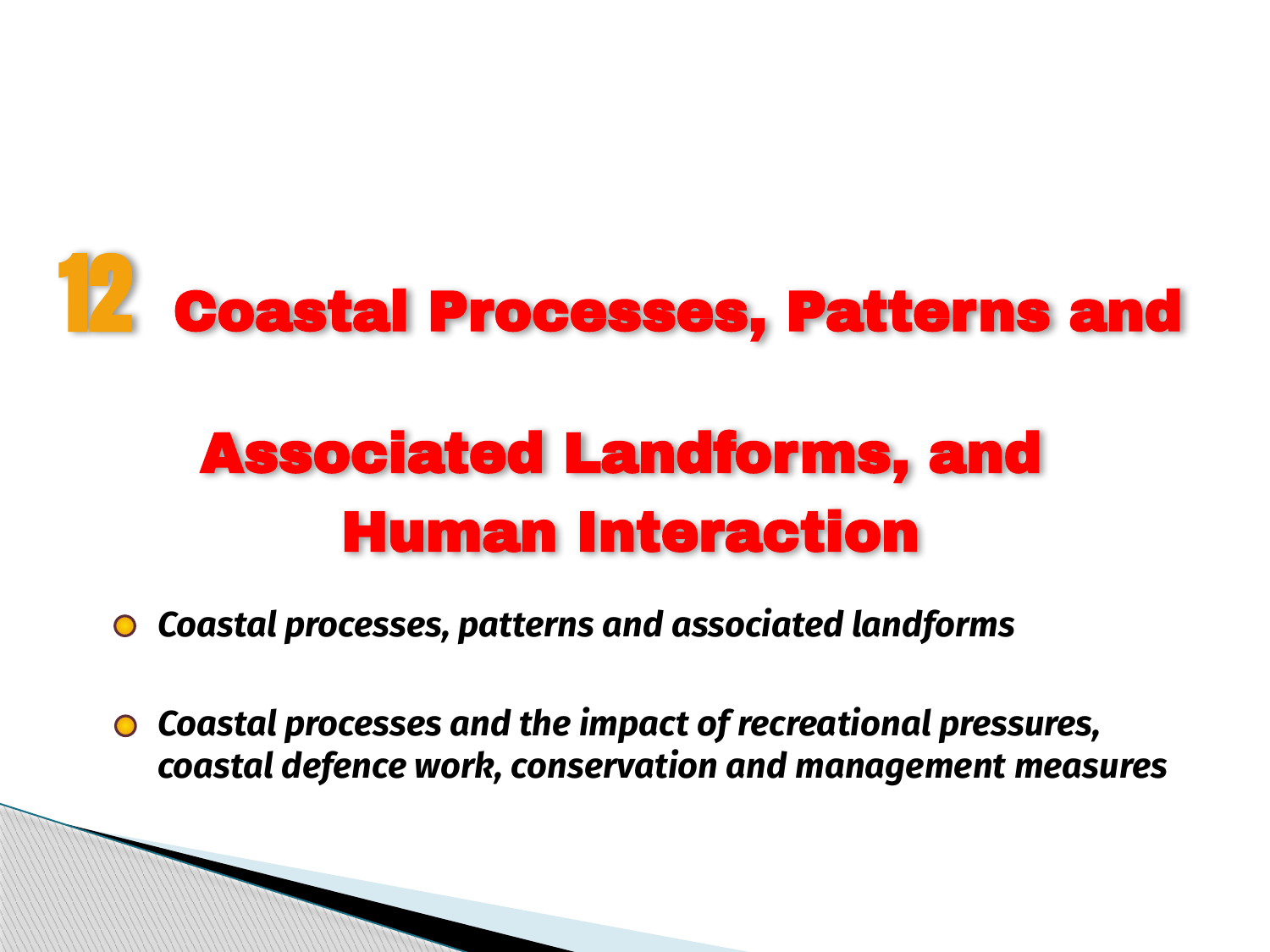

12  Coastal Processes, Patterns and
Associated Landforms, and
Human Interaction
Coastal processes, patterns and associated landforms

Coastal processes and the impact of recreational pressures, coastal defence work, conservation and management measures